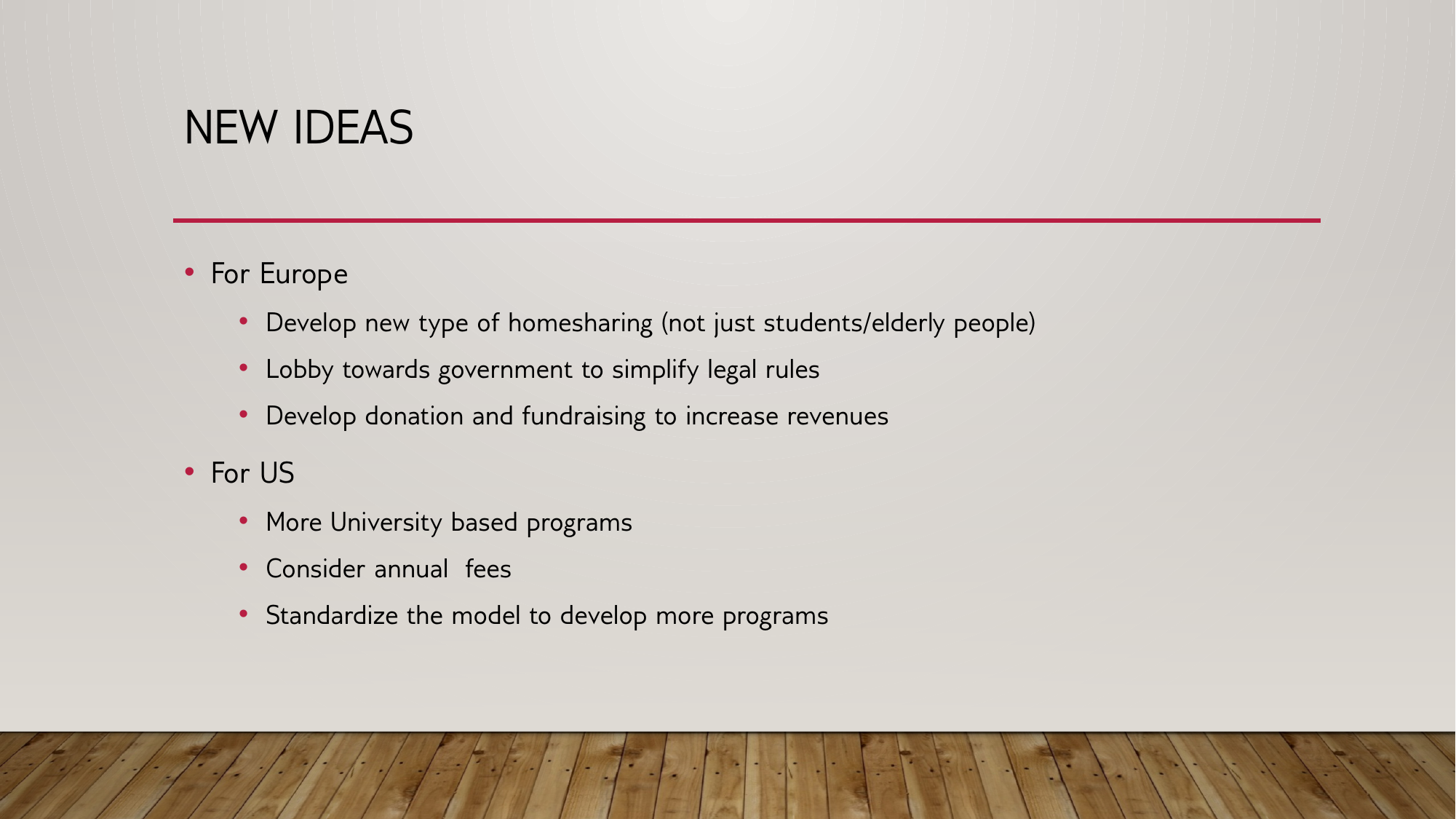

# New ideas
For Europe
Develop new type of homesharing (not just students/elderly people)
Lobby towards government to simplify legal rules
Develop donation and fundraising to increase revenues
For US
More University based programs
Consider annual  fees
Standardize the model to develop more programs